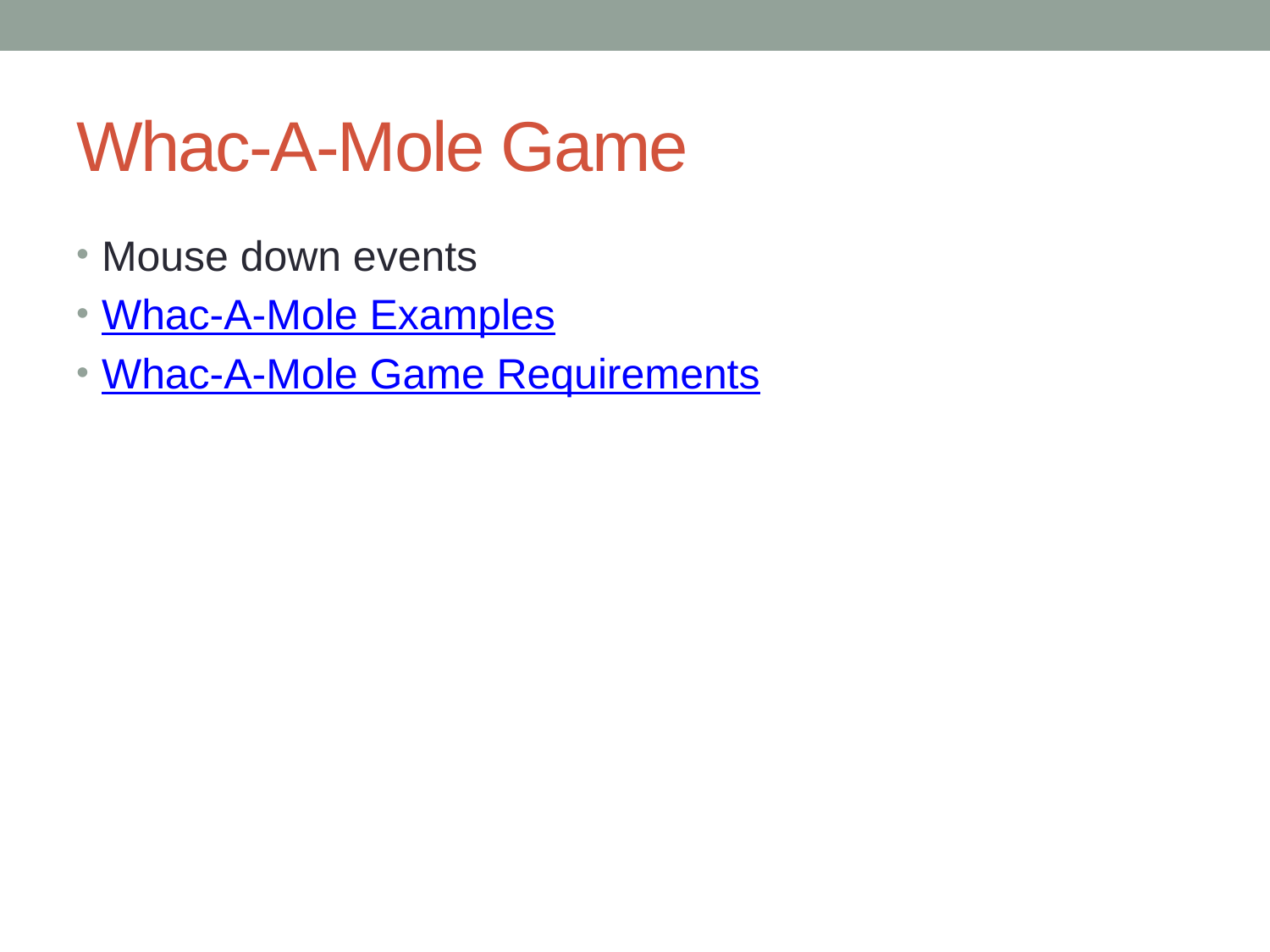

# Whac-A-Mole Game
Mouse down events
Whac-A-Mole Examples
Whac-A-Mole Game Requirements